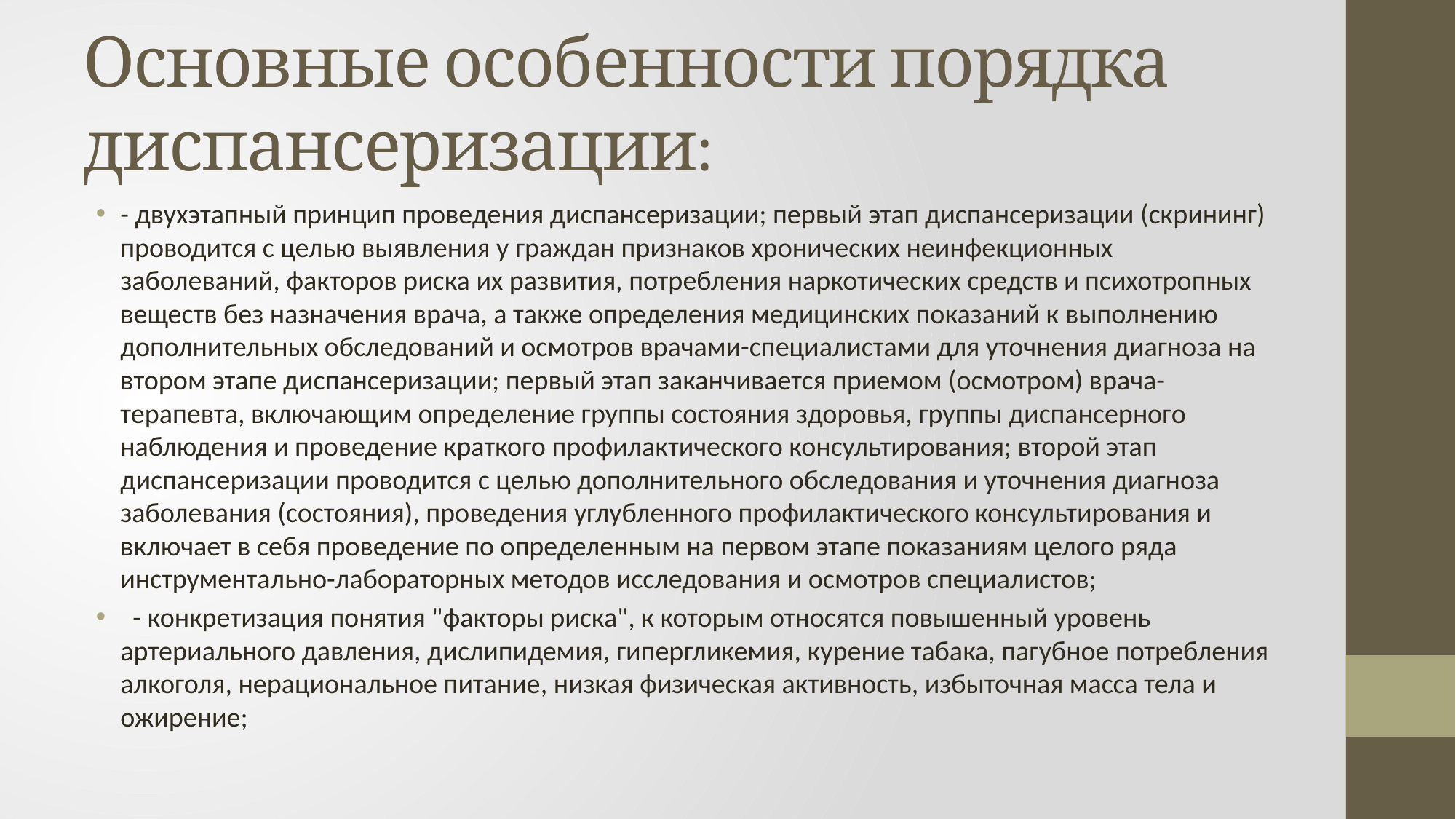

# Основные особенности порядка диспансеризации:
- двухэтапный принцип проведения диспансеризации; первый этап диспансеризации (скрининг) проводится с целью выявления у граждан признаков хронических неинфекционных заболеваний, факторов риска их развития, потребления наркотических средств и психотропных веществ без назначения врача, а также определения медицинских показаний к выполнению дополнительных обследований и осмотров врачами-специалистами для уточнения диагноза на втором этапе диспансеризации; первый этап заканчивается приемом (осмотром) врача-терапевта, включающим определение группы состояния здоровья, группы диспансерного наблюдения и проведение краткого профилактического консультирования; второй этап диспансеризации проводится с целью дополнительного обследования и уточнения диагноза заболевания (состояния), проведения углубленного профилактического консультирования и включает в себя проведение по определенным на первом этапе показаниям целого ряда инструментально-лабораторных методов исследования и осмотров специалистов;
  - конкретизация понятия "факторы риска", к которым относятся повышенный уровень артериального давления, дислипидемия, гипергликемия, курение табака, пагубное потребления алкоголя, нерациональное питание, низкая физическая активность, избыточная масса тела и ожирение;